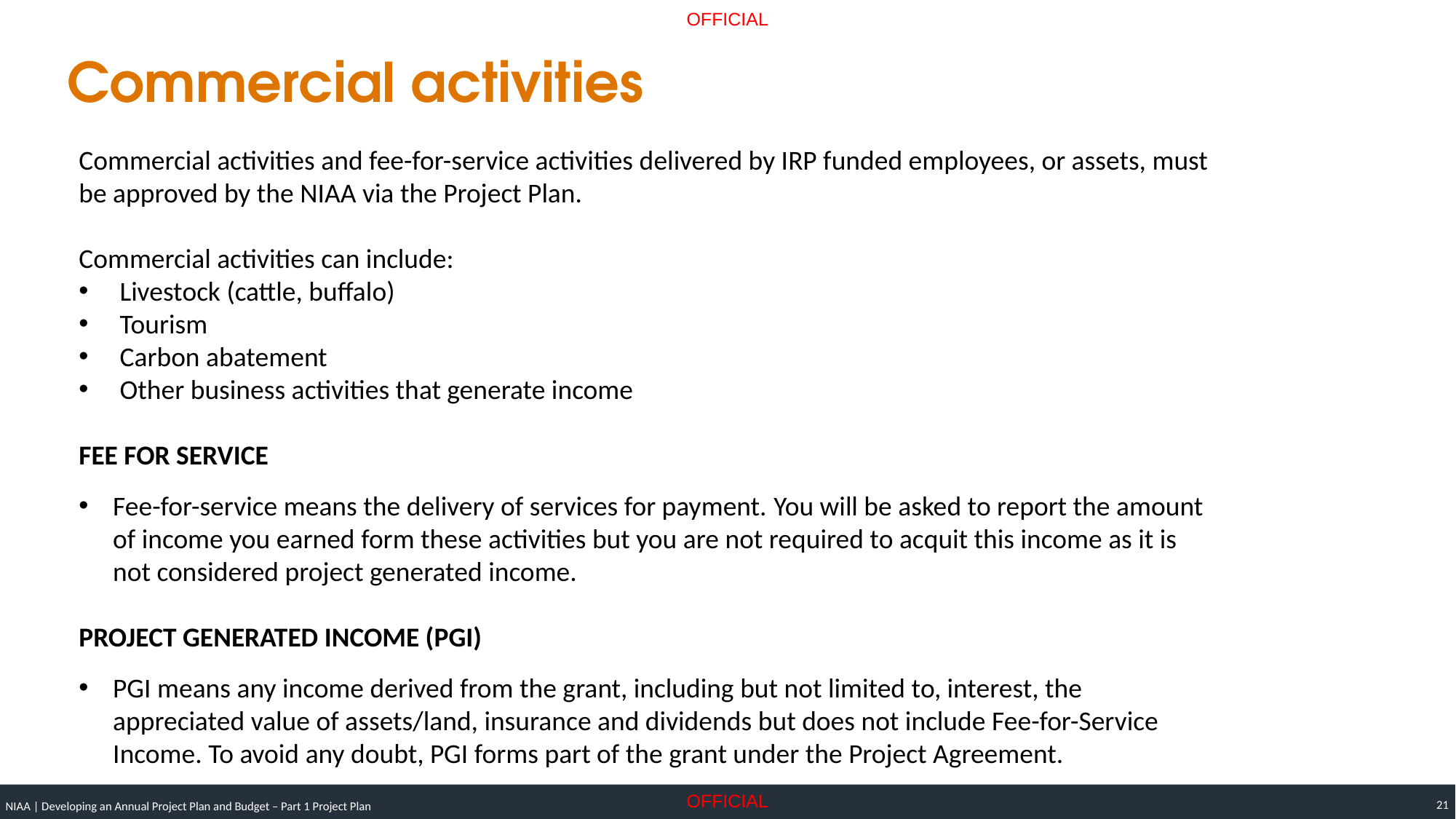

# Commercial activities
Commercial activities and fee-for-service activities delivered by IRP funded employees, or assets, must be approved by the NIAA via the Project Plan.

Commercial activities can include:
Livestock (cattle, buffalo)
Tourism
Carbon abatement
Other business activities that generate income

FEE FOR SERVICE
Fee-for-service means the delivery of services for payment. You will be asked to report the amount of income you earned form these activities but you are not required to acquit this income as it is not considered project generated income.

PROJECT GENERATED INCOME (PGI)
PGI means any income derived from the grant, including but not limited to, interest, the appreciated value of assets/land, insurance and dividends but does not include Fee-for-Service Income. To avoid any doubt, PGI forms part of the grant under the Project Agreement.

21
NIAA | Developing an Annual Project Plan and Budget – Part 1 Project Plan